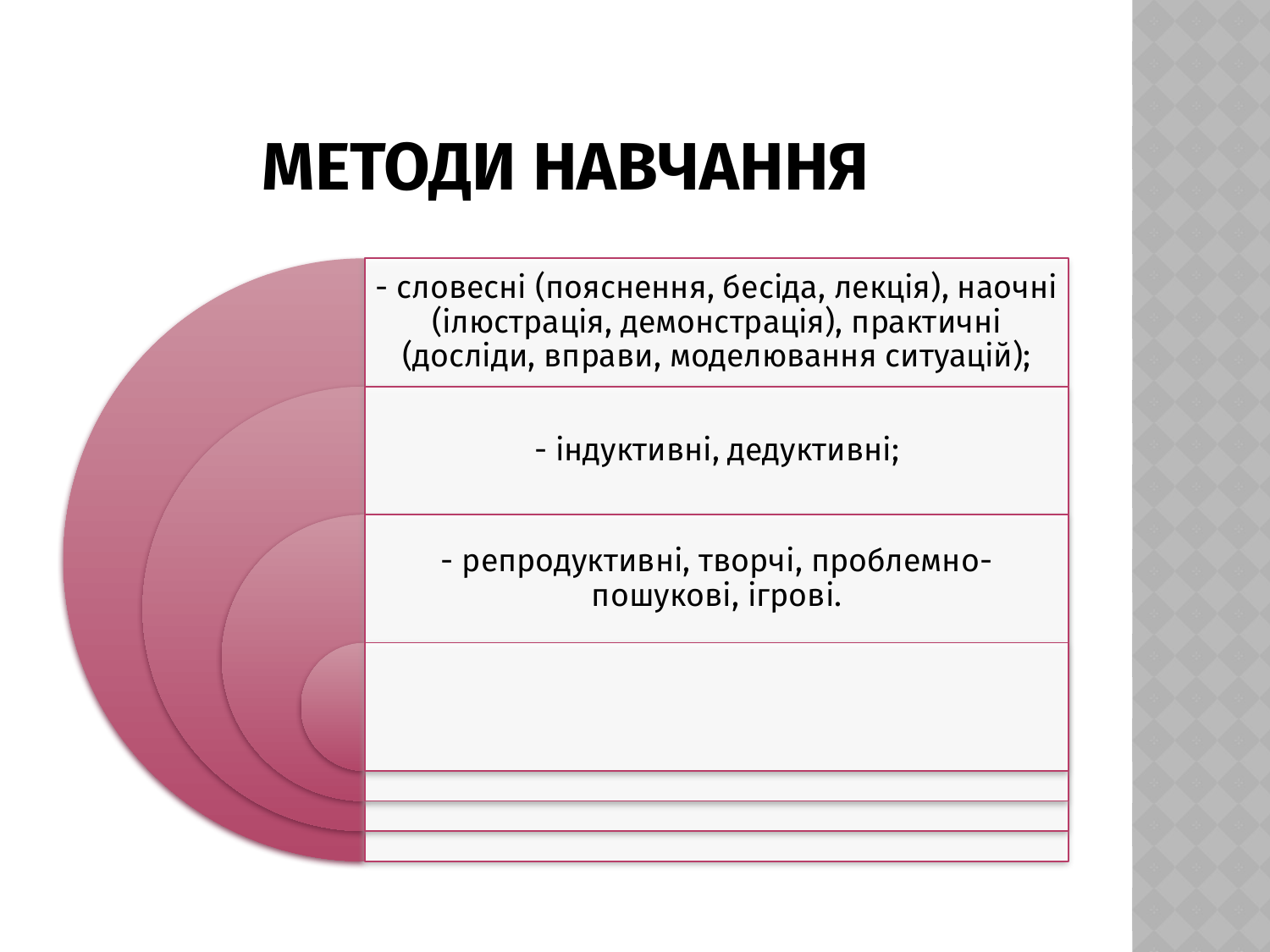

# Методи навчання
- словесні (пояснення, бесіда, лекція), наочні (ілюстрація, демонстрація), практичні (досліди, вправи, моделювання ситуацій);
- індуктивні, дедуктивні;
- репродуктивні, творчі, проблемно-пошукові, ігрові.